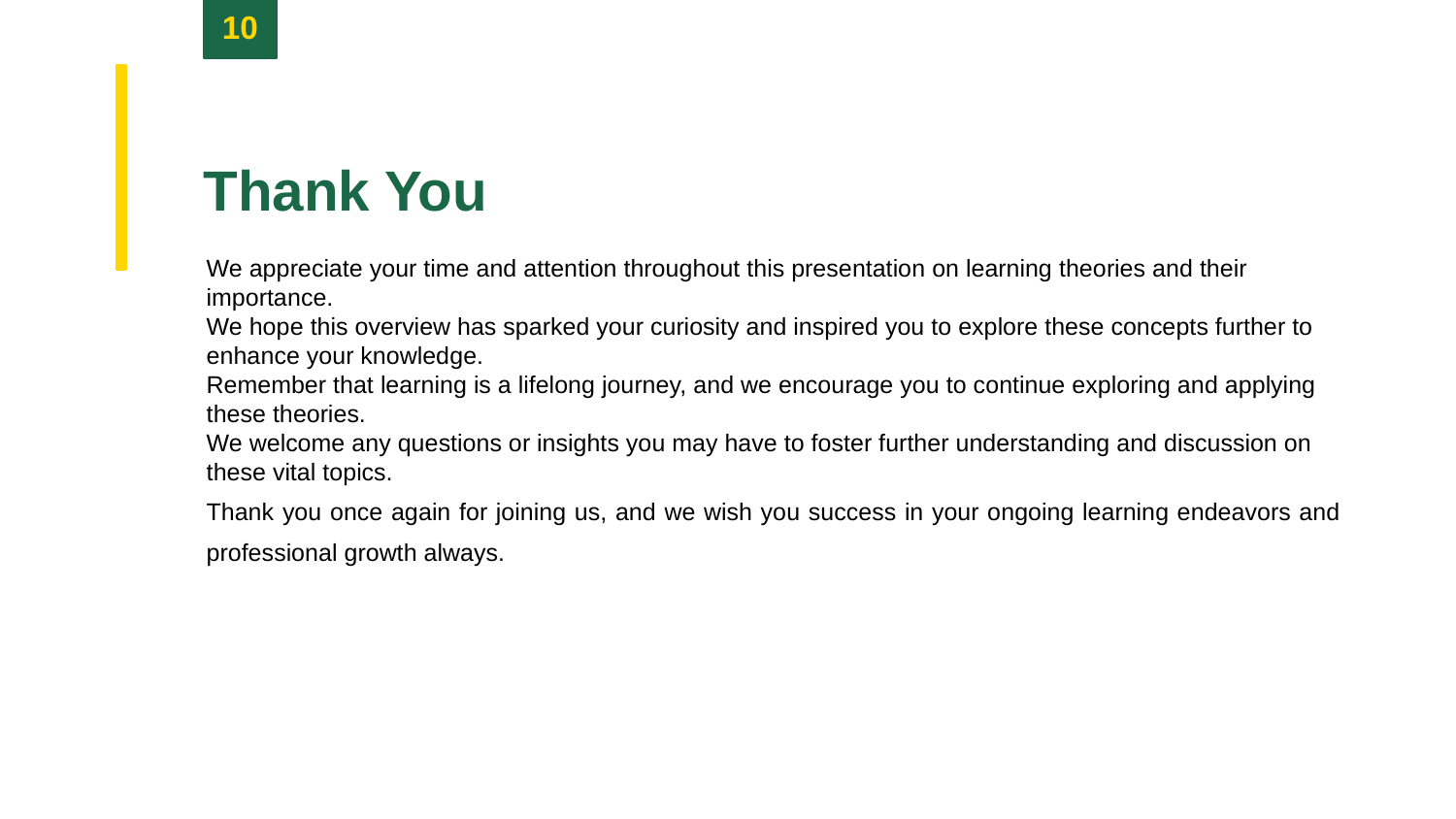

10

Thank You
We appreciate your time and attention throughout this presentation on learning theories and their importance.
We hope this overview has sparked your curiosity and inspired you to explore these concepts further to enhance your knowledge.
Remember that learning is a lifelong journey, and we encourage you to continue exploring and applying these theories.
We welcome any questions or insights you may have to foster further understanding and discussion on these vital topics.
Thank you once again for joining us, and we wish you success in your ongoing learning endeavors and professional growth always.